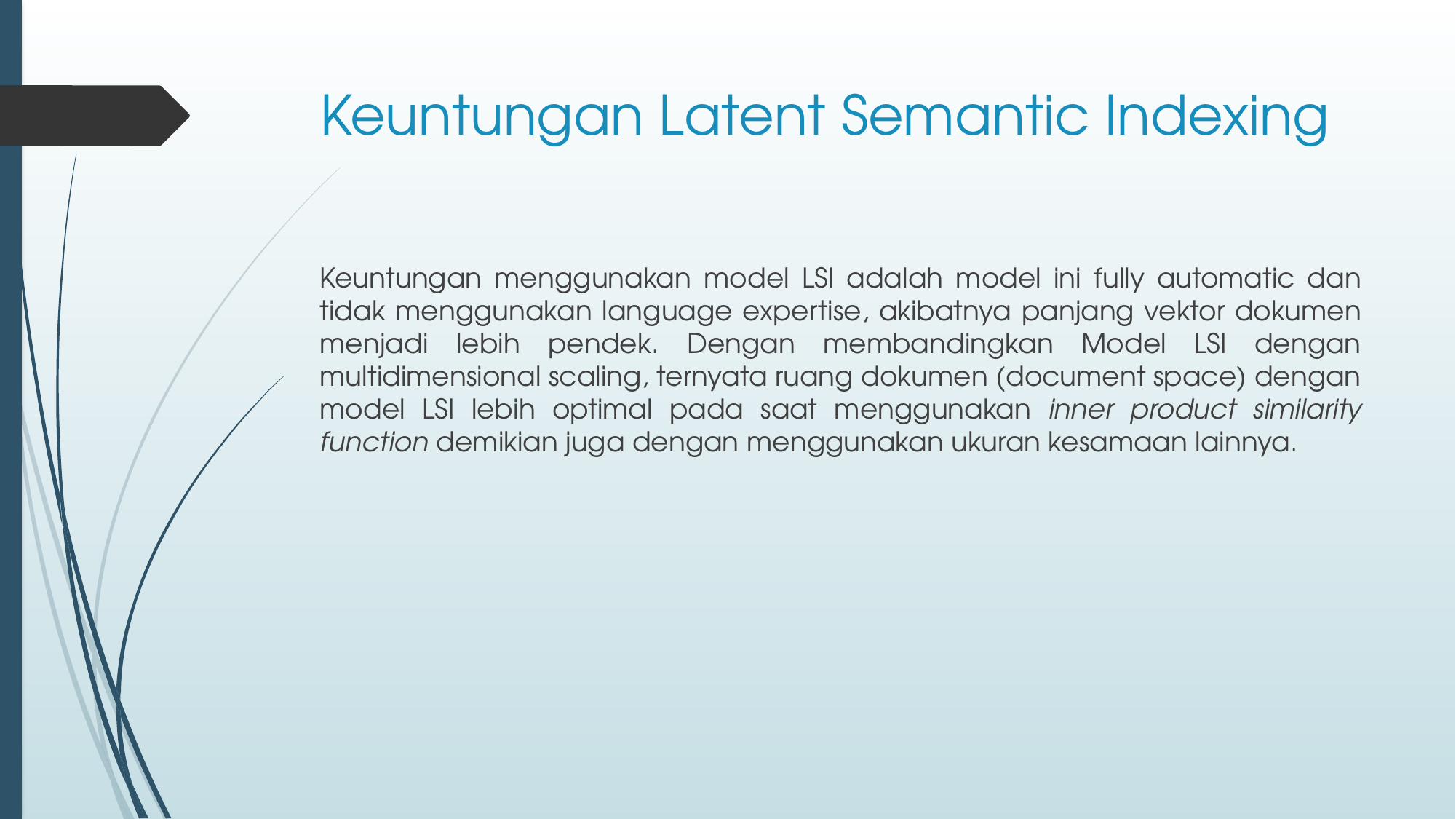

# Keuntungan Latent Semantic Indexing
Keuntungan menggunakan model LSI adalah model ini fully automatic dan tidak menggunakan language expertise, akibatnya panjang vektor dokumen menjadi lebih pendek. Dengan membandingkan Model LSI dengan multidimensional scaling, ternyata ruang dokumen (document space) dengan model LSI lebih optimal pada saat menggunakan inner product similarity function demikian juga dengan menggunakan ukuran kesamaan lainnya.